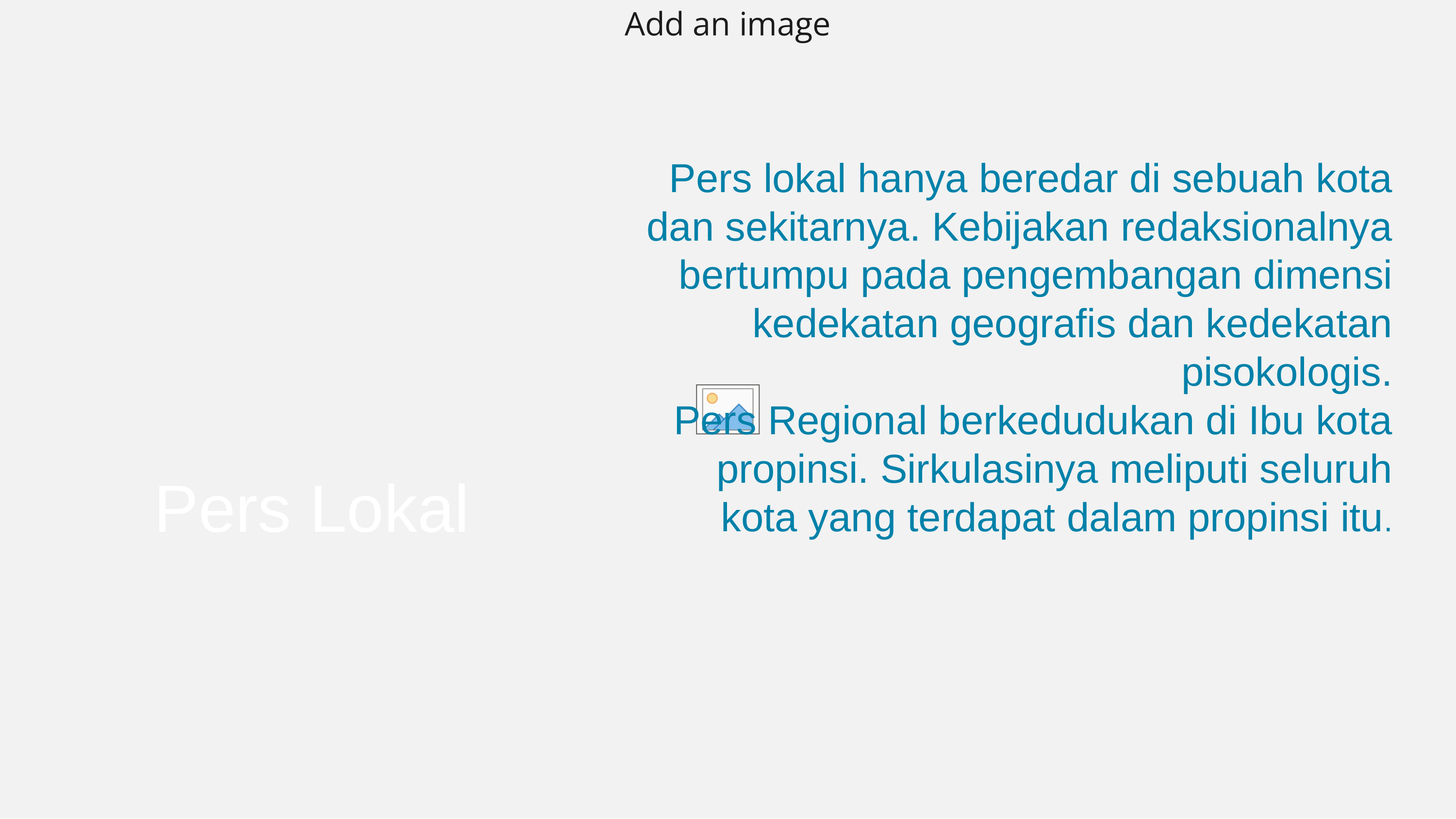

Pers lokal hanya beredar di sebuah kota dan sekitarnya. Kebijakan redaksionalnya bertumpu pada pengembangan dimensi kedekatan geografis dan kedekatan pisokologis.
Pers Regional berkedudukan di Ibu kota propinsi. Sirkulasinya meliputi seluruh kota yang terdapat dalam propinsi itu.

Pers Lokal